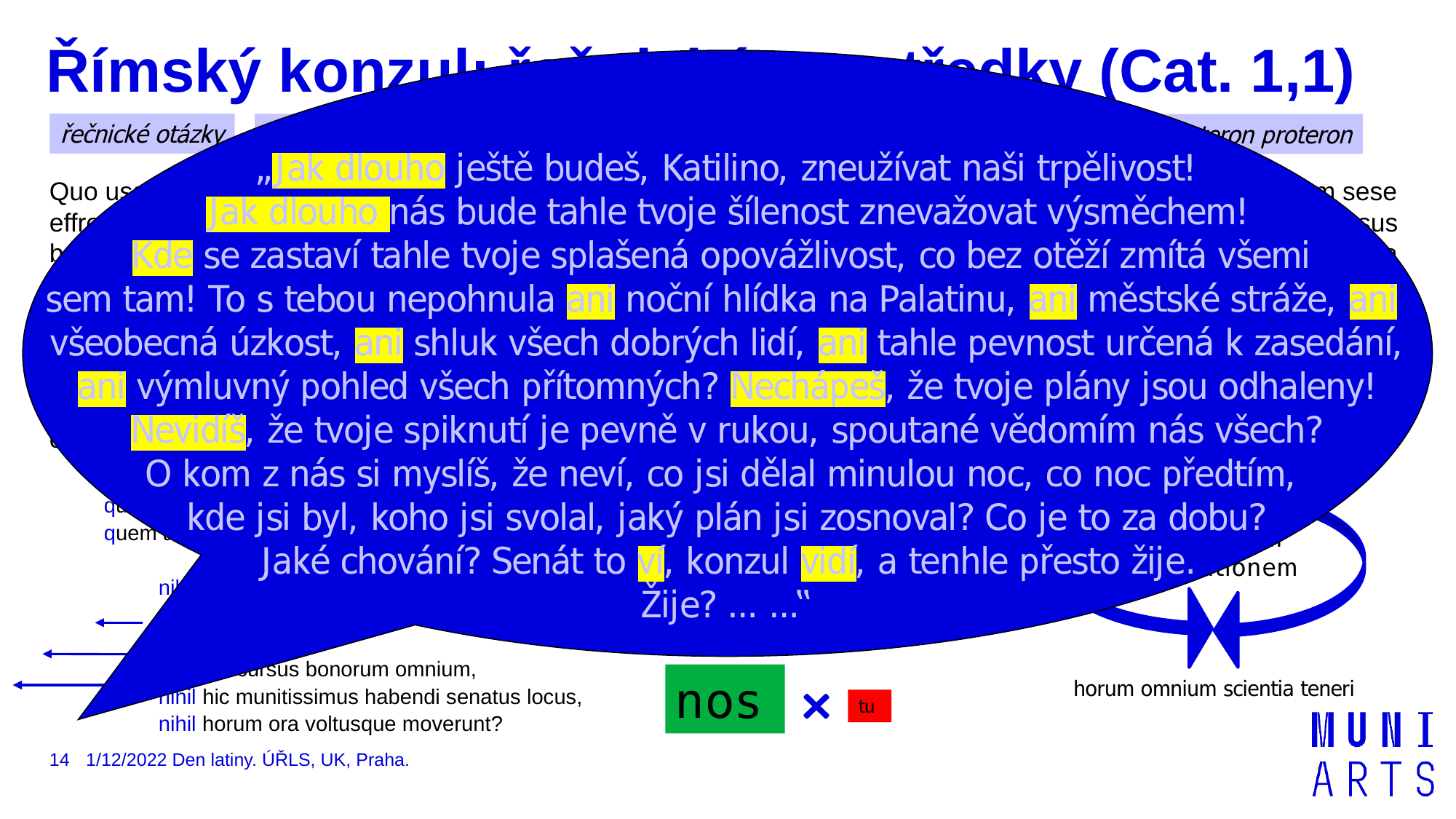

Římský konzul: řečnické prostředky (Cat. 1,1)
 „Jak dlouho ještě budeš, Katilino, zneužívat naši trpělivost!
Jak dlouho nás bude tahle tvoje šílenost znevažovat výsměchem!
Kde se zastaví tahle tvoje splašená opovážlivost, co bez otěží zmítá všemi
sem tam! To s tebou nepohnula ani noční hlídka na Palatinu, ani městské stráže, ani
 všeobecná úzkost, ani shluk všech dobrých lidí, ani tahle pevnost určená k zasedání,
ani výmluvný pohled všech přítomných? Nechápeš, že tvoje plány jsou odhaleny!
Nevidíš, že tvoje spiknutí je pevně v rukou, spoutané vědomím nás všech?
O kom z nás si myslíš, že neví, co jsi dělal minulou noc, co noc předtím,
kde jsi byl, koho jsi svolal, jaký plán jsi zosnoval? Co je to za dobu?
Jaké chování? Senát to ví, konzul vidí, a tenhle přesto žije.
Žije? … …“

řečnické otázky
apostrofa: oslovován je Catilina, ne senátoři
hysteron proteron
aliterace a anafory
asyndeta
Quo usque tandem abutere, Catilina, patientia nostra? quam diu etiam furor iste tuus nos eludet? quem ad finem sese effrenata iactabit audacia? Nihilne te nocturnum praesidium Palati, nihil urbis vigiliae, nihil timor populi, nihil concursus bonorum omnium, nihil hic munitissimus habendi senatus locus, nihil horum ora voltusque moverunt? Patere tua consilia non sentis, constrictam iam horum omnium scientia teneri coniurationem tuam non vides? Quid proxima, quid superiore nocte egeris, ubi fueris, quos convocaveris, quid consilii ceperis, quem nostrum ignorare arbitraris? O tempora, o mores! Senatus haec intellegit. Consul videt; hic tamen vivit. Vivit? immo vero etiam in senatum venit, fit publici consilii particeps, notat et designat oculis ad caedem unum quemque nostrum. Nos autem fortes viri satis facere rei publicae videmur, si istius furorem ac tela vitemus. Ad mortem te, Catilina, duci iussu consulis iam pridem oportebat, in te conferri pestem, quam tu in nos [omnes iam diu] machinaris.
quo usque tandem abutere, Catilina, patientia nostra?
quam diu etiam furor iste tuus nos eludet?
quem ad finem sese effrenata iactabit audacia?

nihilne te nocturnum praesidium Palati,
nihil urbis vigiliae,
nihil timor populi,
nihil concursus bonorum omnium,
nihil hic munitissimus habendi senatus locus,
nihil horum ora voltusque moverunt?

tu
constrictam
coniurationem

nos
nos
horum omnium scientia teneri

tu
14
1/12/2022 Den latiny. ÚŘLS, UK, Praha.